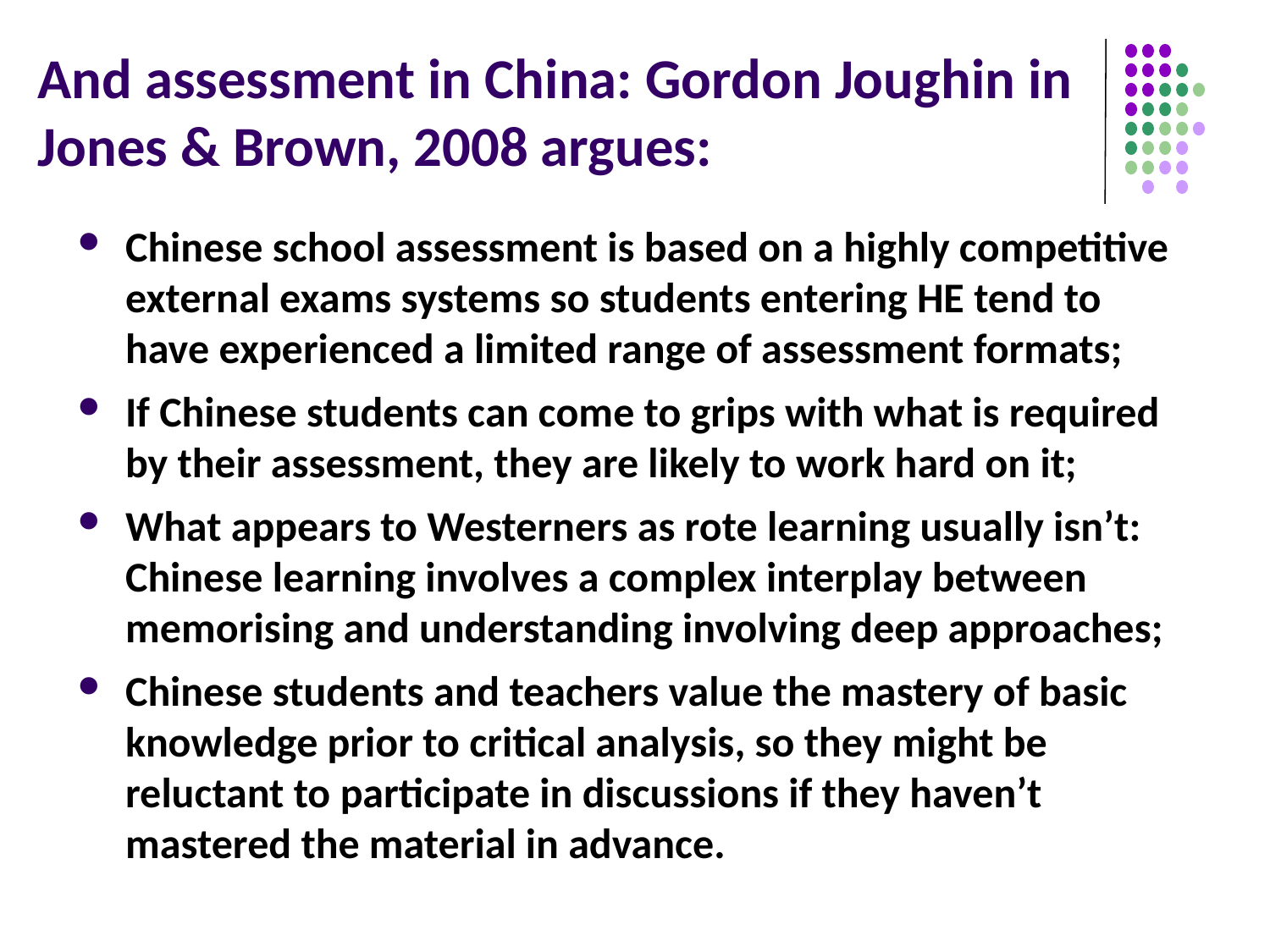

# And assessment in China: Gordon Joughin in Jones & Brown, 2008 argues:
Chinese school assessment is based on a highly competitive external exams systems so students entering HE tend to have experienced a limited range of assessment formats;
If Chinese students can come to grips with what is required by their assessment, they are likely to work hard on it;
What appears to Westerners as rote learning usually isn’t: Chinese learning involves a complex interplay between memorising and understanding involving deep approaches;
Chinese students and teachers value the mastery of basic knowledge prior to critical analysis, so they might be reluctant to participate in discussions if they haven’t mastered the material in advance.